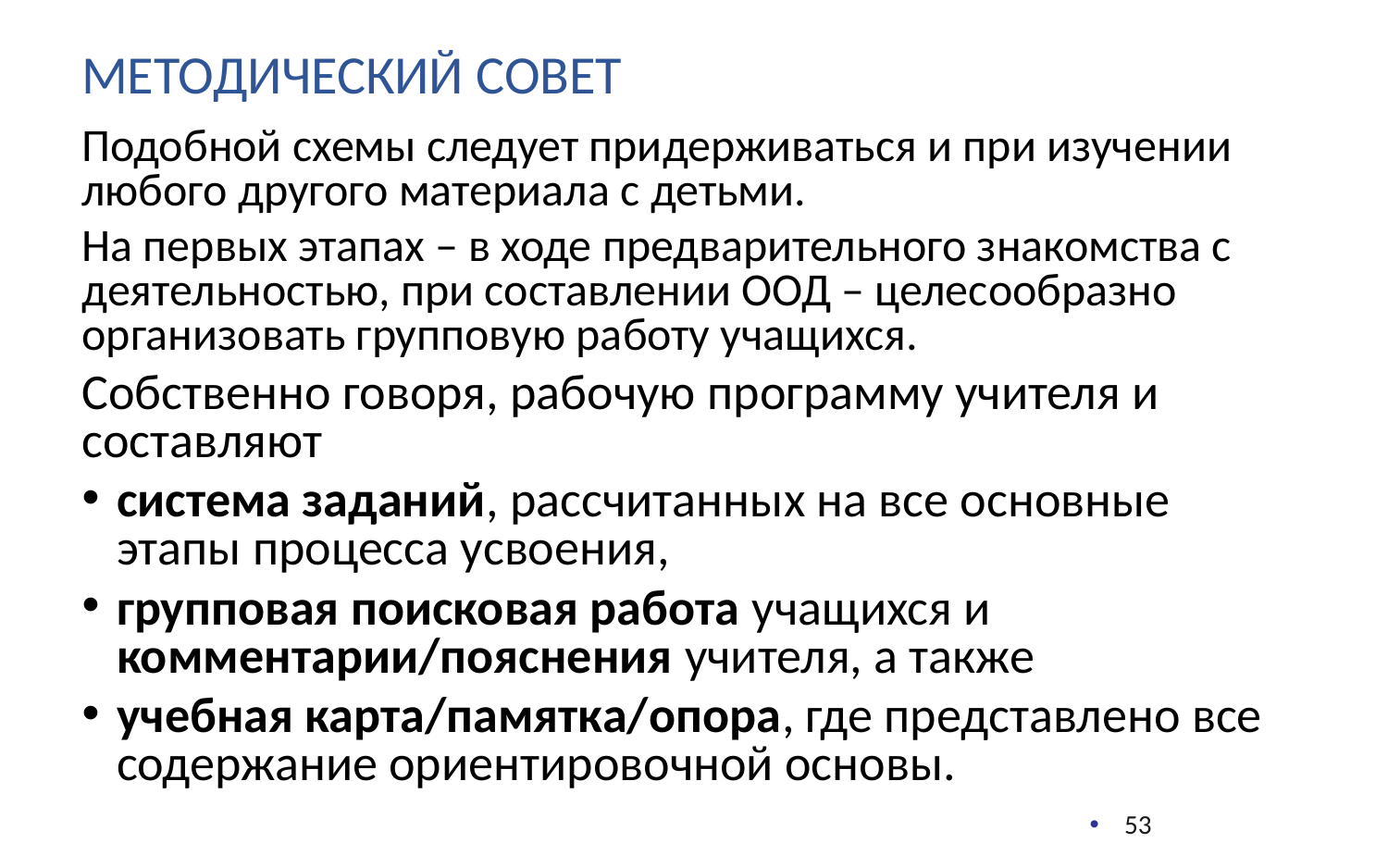

Методический совет
Подобной схемы следует придерживаться и при изучении любого другого материала с детьми.
На первых этапах – в ходе предварительного знакомства с деятельностью, при составлении ООД – целесообразно организовать групповую работу учащихся.
Собственно говоря, рабочую программу учителя и составляют
система заданий, рассчитанных на все основные этапы процесса усвоения,
групповая поисковая работа учащихся и комментарии/пояснения учителя, а также
учебная карта/памятка/опора, где представлено все содержание ориентировочной основы.
53